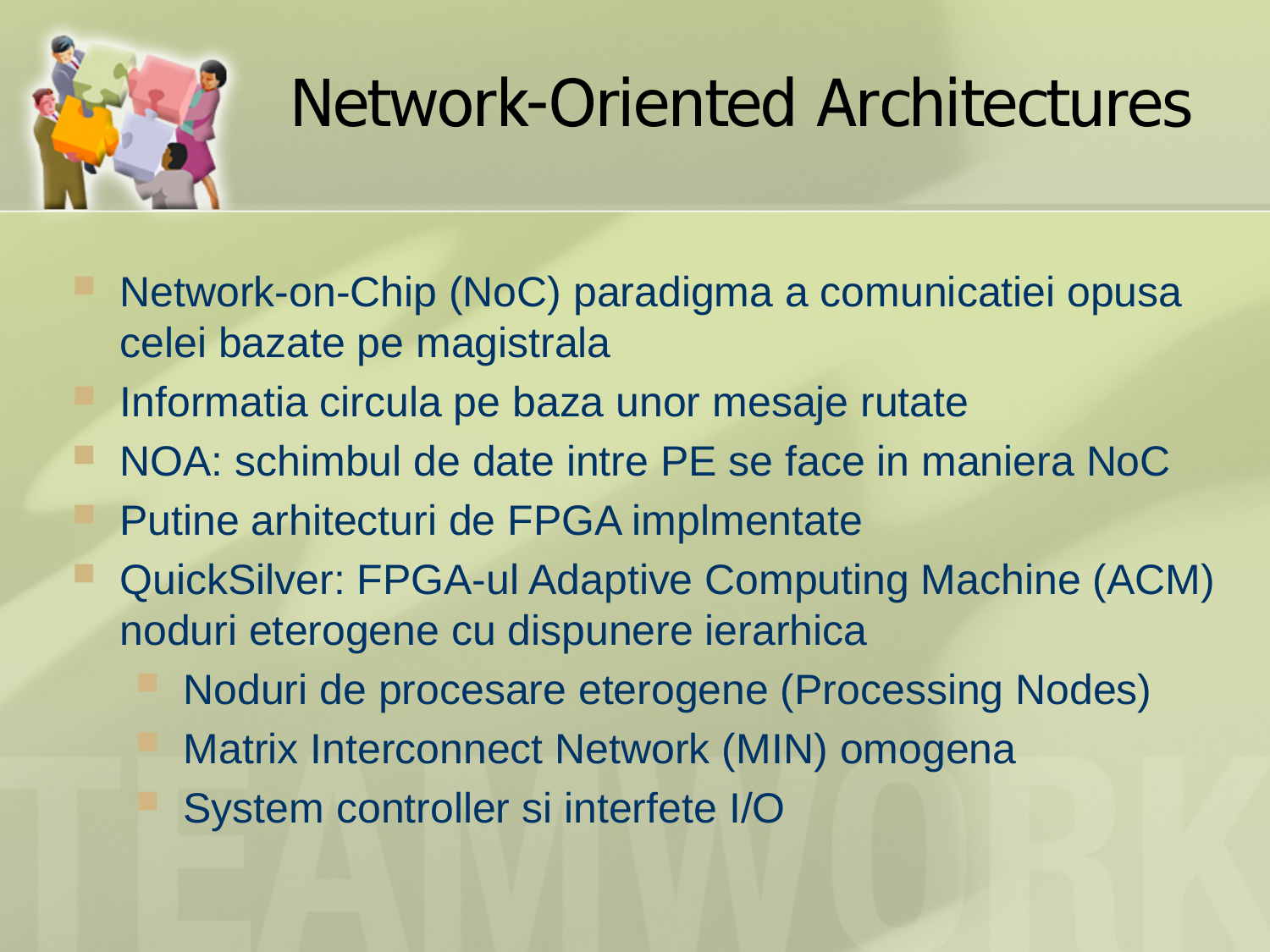

# Network-Oriented Architectures
Network-on-Chip (NoC) paradigma a comunicatiei opusa celei bazate pe magistrala
Informatia circula pe baza unor mesaje rutate
NOA: schimbul de date intre PE se face in maniera NoC
Putine arhitecturi de FPGA implmentate
QuickSilver: FPGA-ul Adaptive Computing Machine (ACM) noduri eterogene cu dispunere ierarhica
Noduri de procesare eterogene (Processing Nodes)
Matrix Interconnect Network (MIN) omogena
System controller si interfete I/O